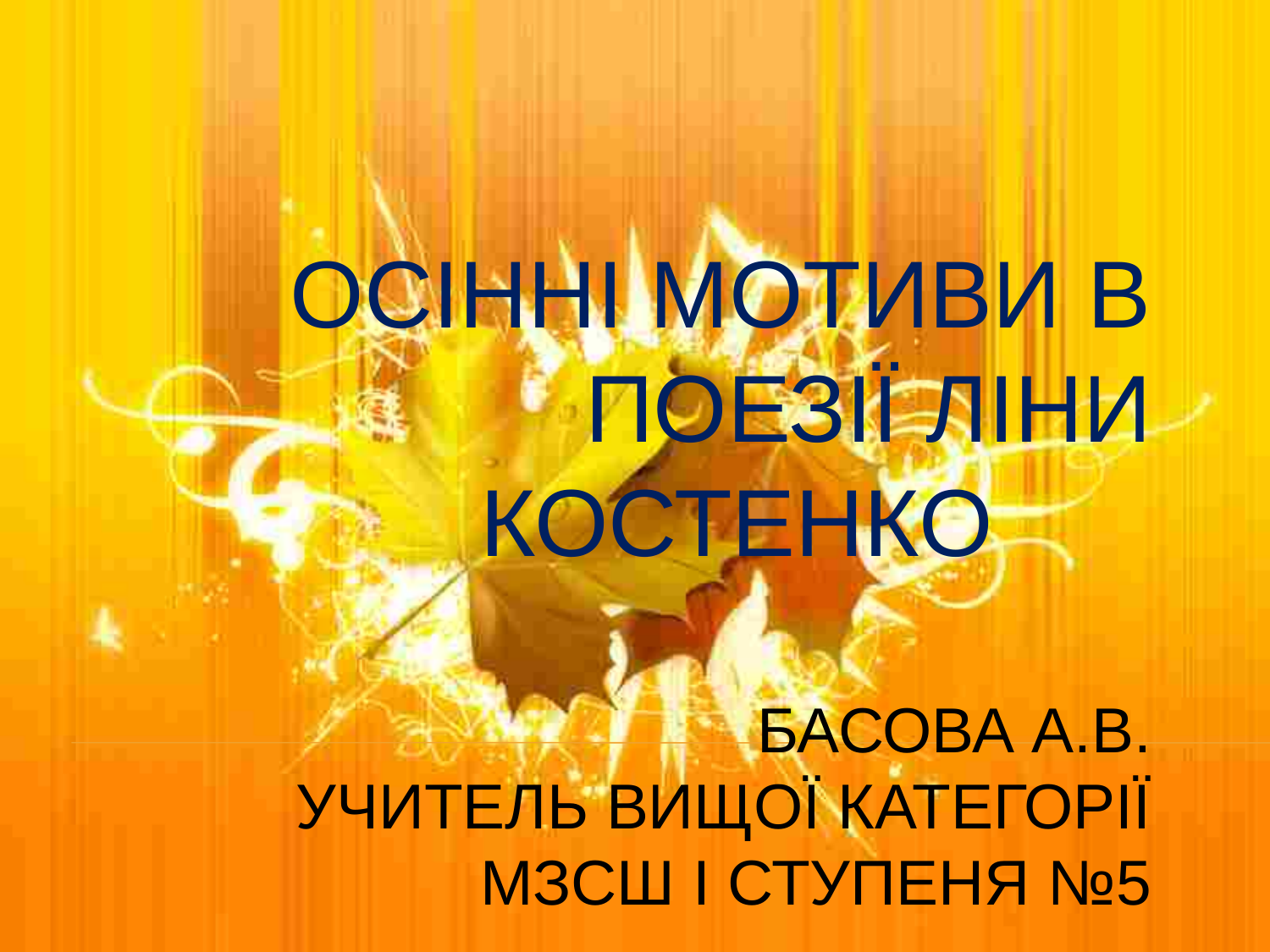

# ОСІННІ МОТИВИ В ПОЕЗІЇ ЛІНИ КОСТЕНКО Басова А.В. Учитель вищої категорії МЗСШ І ступеня №5